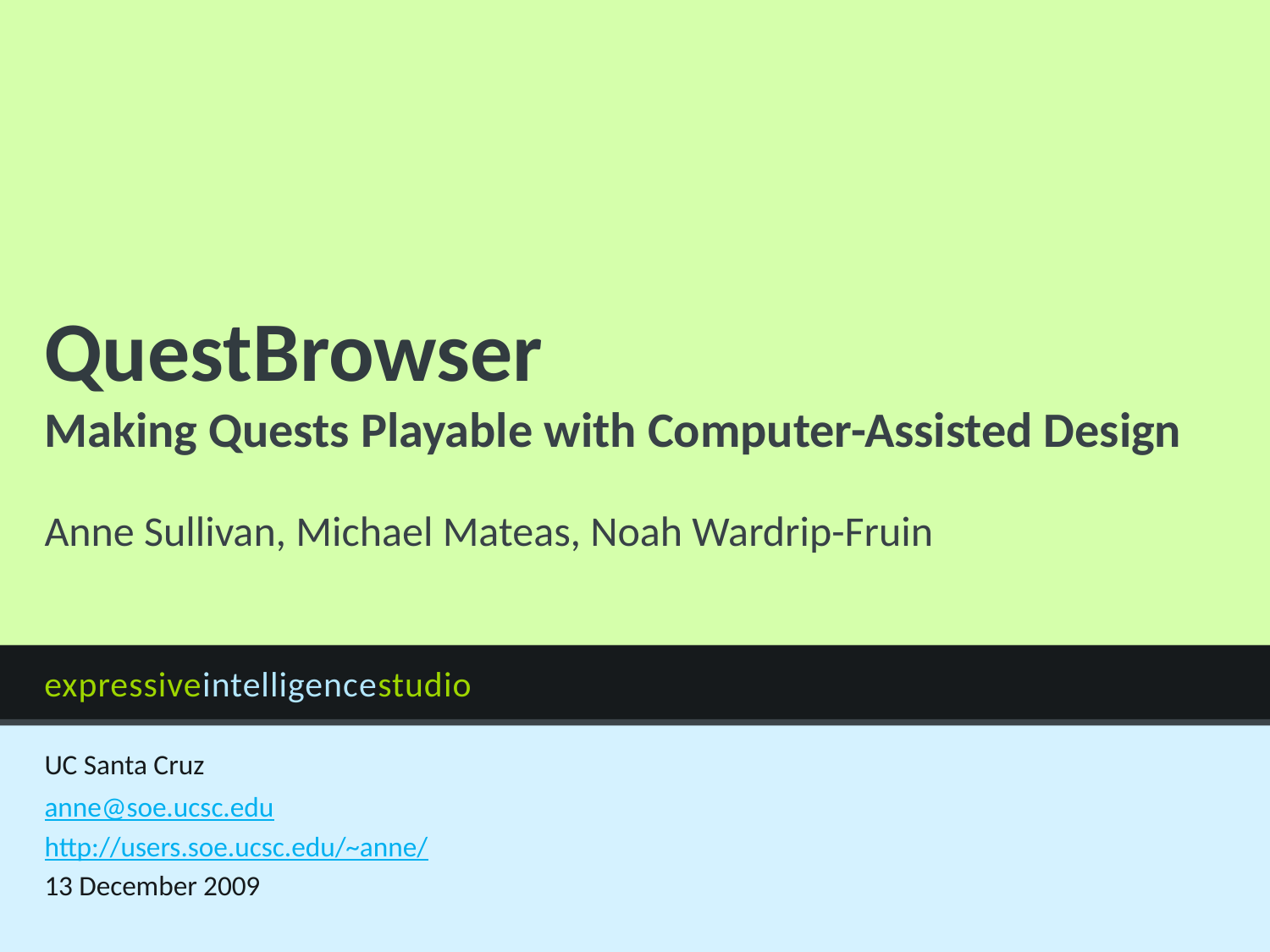

# QuestBrowser Making Quests Playable with Computer-Assisted Design
Anne Sullivan, Michael Mateas, Noah Wardrip-Fruin
anne@soe.ucsc.edu
http://users.soe.ucsc.edu/~anne/
13 December 2009